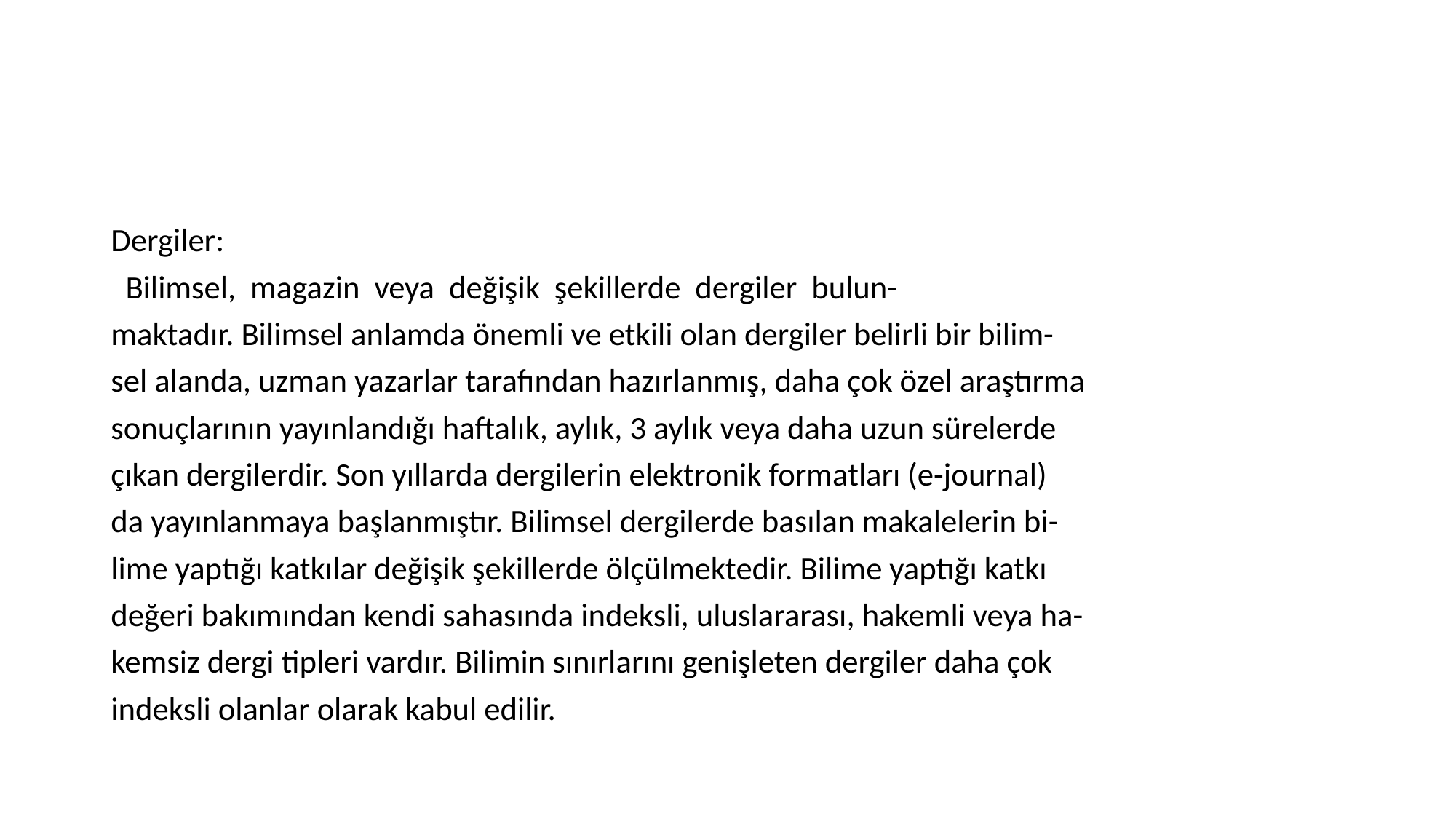

#
Dergiler:
  Bilimsel,  magazin  veya  değişik  şekillerde  dergiler  bulun-
maktadır. Bilimsel anlamda önemli ve etkili olan dergiler belirli bir bilim-
sel alanda, uzman yazarlar tarafından hazırlanmış, daha çok özel araştırma
sonuçlarının yayınlandığı haftalık, aylık, 3 aylık veya daha uzun sürelerde
çıkan dergilerdir. Son yıllarda dergilerin elektronik formatları (e-journal)
da yayınlanmaya başlanmıştır. Bilimsel dergilerde basılan makalelerin bi-
lime yaptığı katkılar değişik şekillerde ölçülmektedir. Bilime yaptığı katkı
değeri bakımından kendi sahasında indeksli, uluslararası, hakemli veya ha-
kemsiz dergi tipleri vardır. Bilimin sınırlarını genişleten dergiler daha çok
indeksli olanlar olarak kabul edilir.